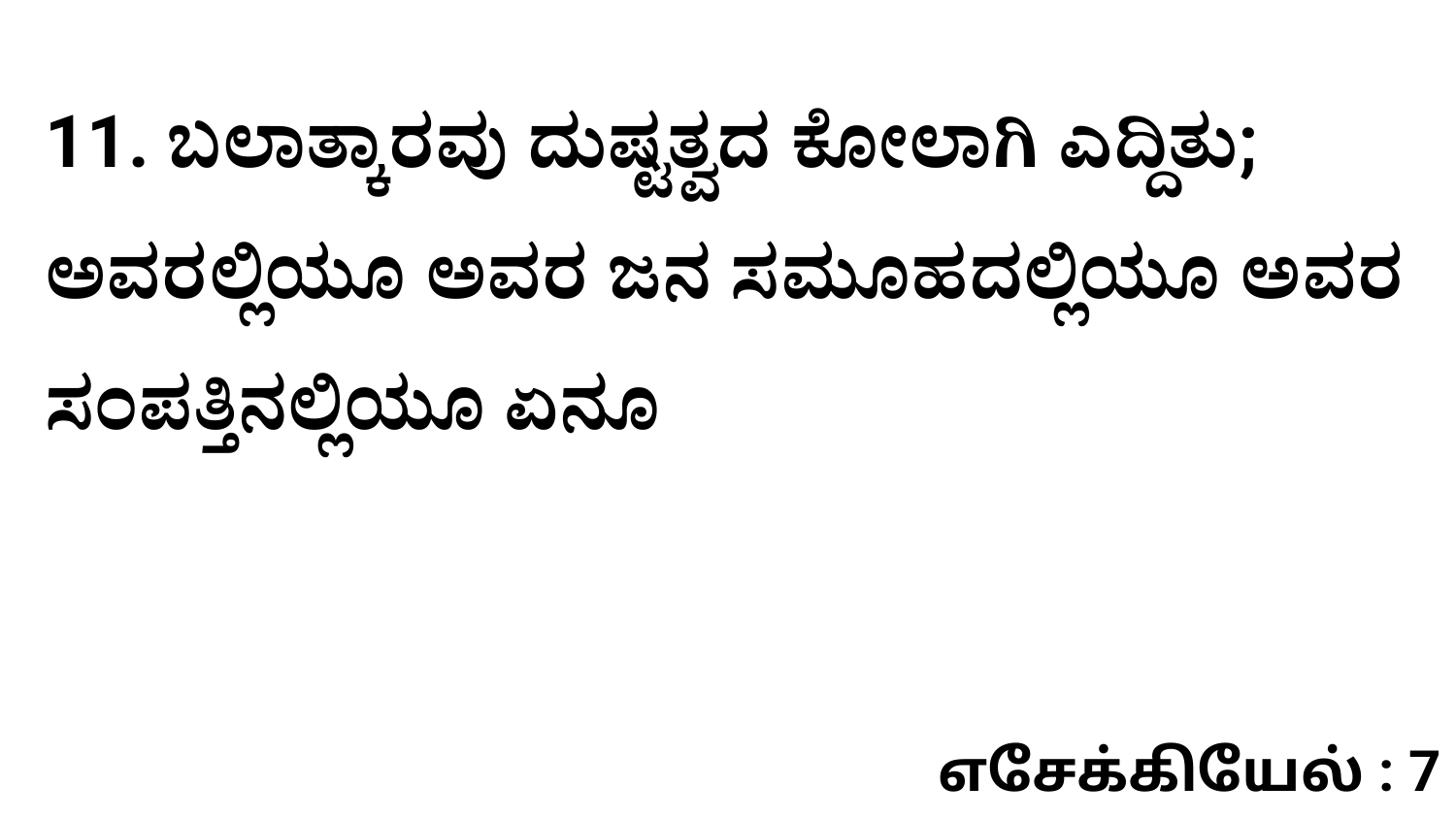

11. ಬಲಾತ್ಕಾರವು ದುಷ್ಟತ್ವದ ಕೋಲಾಗಿ ಎದ್ದಿತು; ಅವರಲ್ಲಿಯೂ ಅವರ ಜನ ಸಮೂಹದಲ್ಲಿಯೂ ಅವರ ಸಂಪತ್ತಿನಲ್ಲಿಯೂ ಏನೂ
எசேக்கியேல் : 7